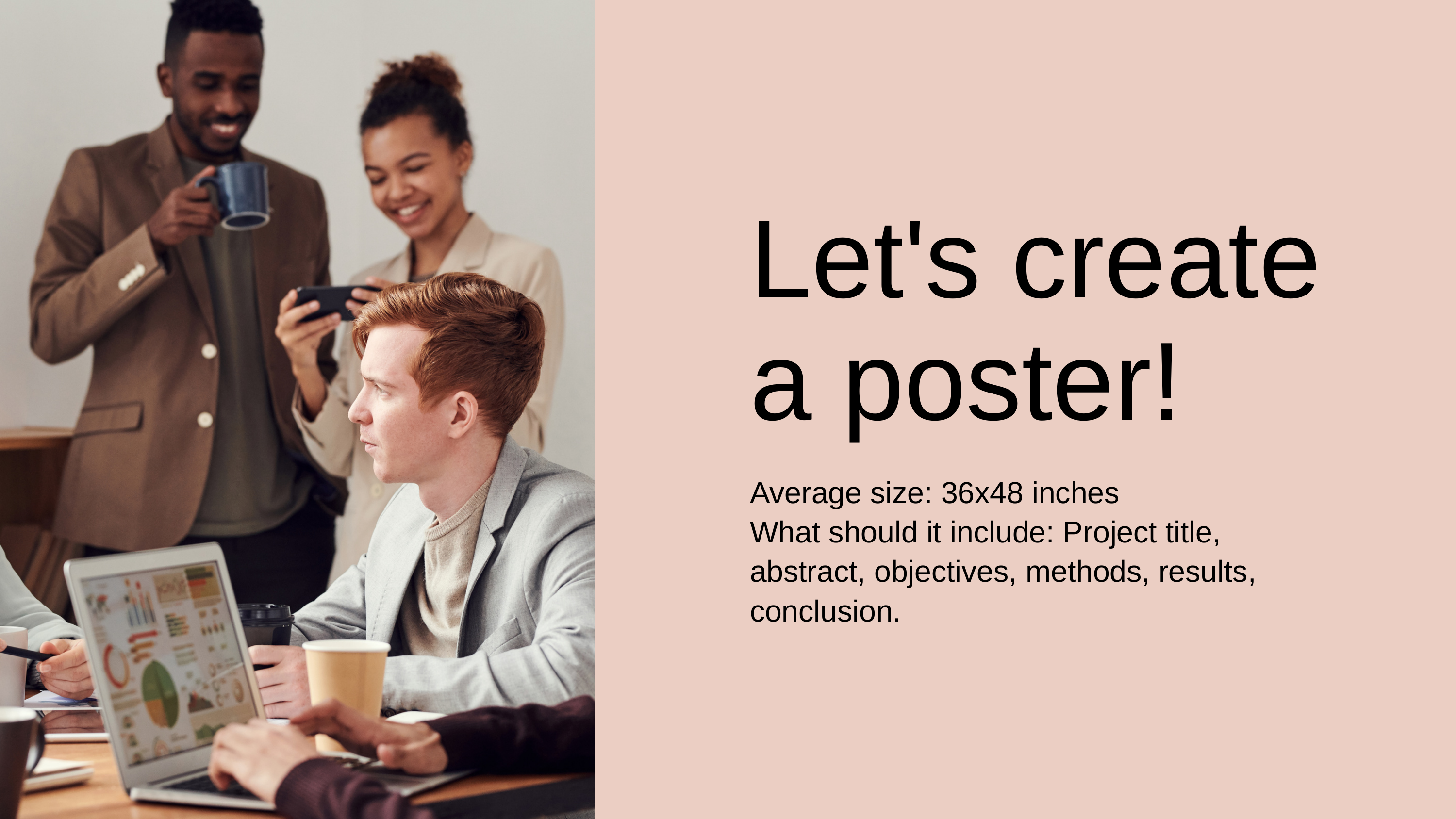

Let's create a poster!
Average size: 36x48 inches
What should it include: Project title, abstract, objectives, methods, results, conclusion.